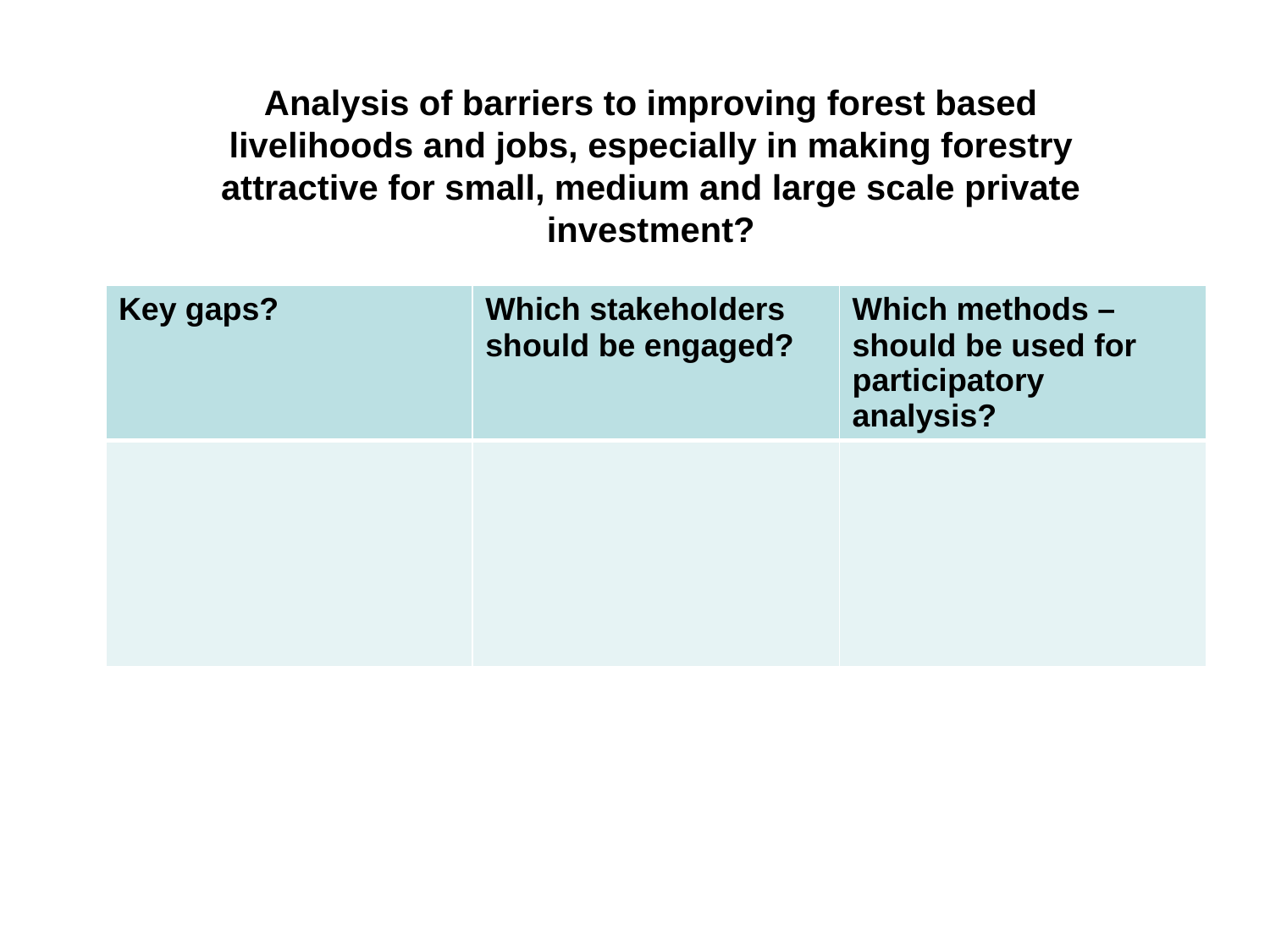

Analysis of barriers to improving forest based livelihoods and jobs, especially in making forestry attractive for small, medium and large scale private investment?
| Key gaps? | Which stakeholders should be engaged? | Which methods – should be used for participatory analysis? |
| --- | --- | --- |
|  |  |  |